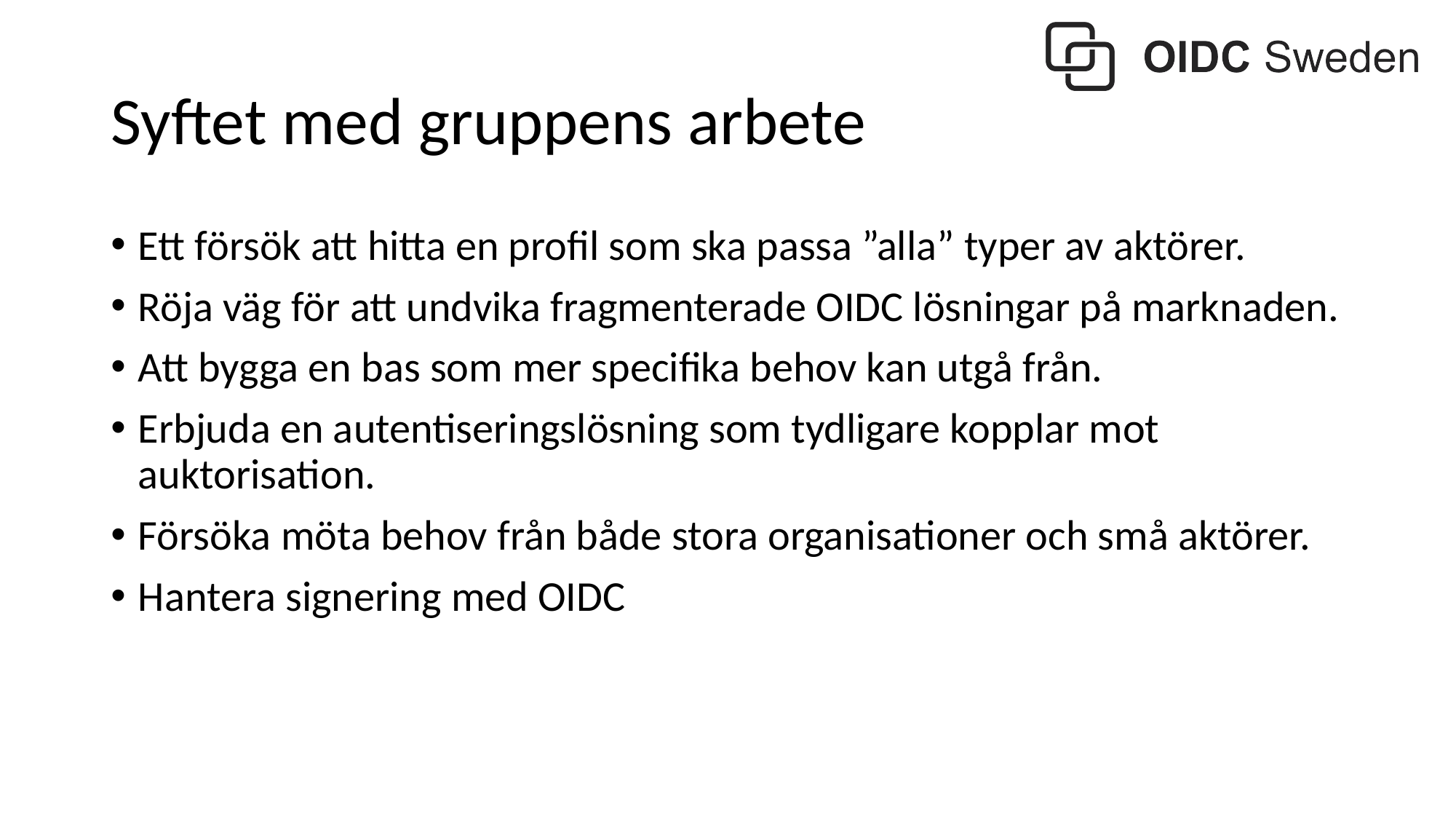

# Syftet med gruppens arbete
Ett försök att hitta en profil som ska passa ”alla” typer av aktörer.
Röja väg för att undvika fragmenterade OIDC lösningar på marknaden.
Att bygga en bas som mer specifika behov kan utgå från.
Erbjuda en autentiseringslösning som tydligare kopplar mot auktorisation.
Försöka möta behov från både stora organisationer och små aktörer.
Hantera signering med OIDC